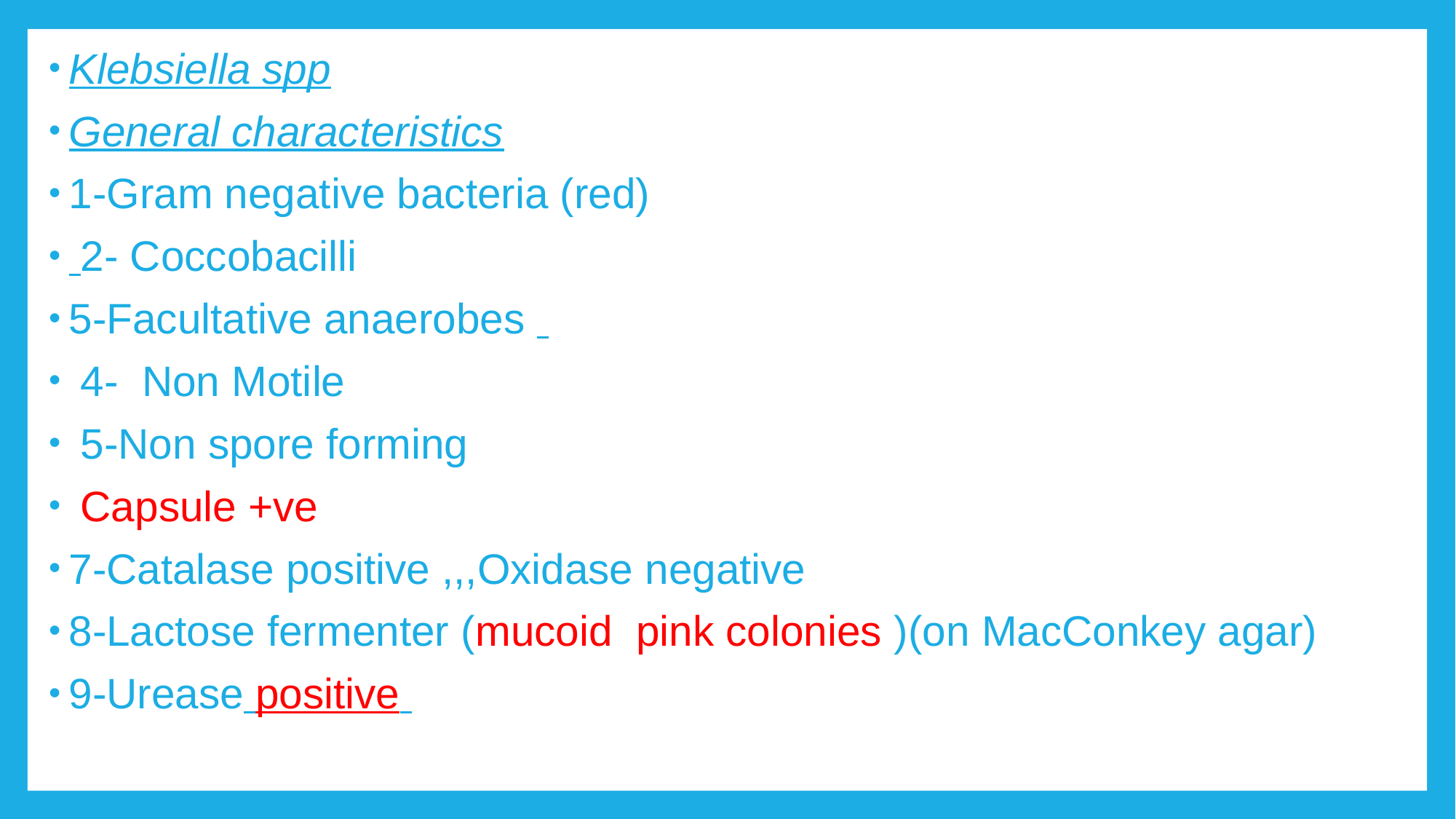

Klebsiella spp
General characteristics
1-Gram negative bacteria (red)
 2- Coccobacilli
5-Facultative anaerobes
 4-  Non Motile
 5-Non spore forming
 Capsule +ve
7-Catalase positive ,,,Oxidase negative
8-Lactose fermenter (mucoid  pink colonies )(on MacConkey agar)
9-Urease positive